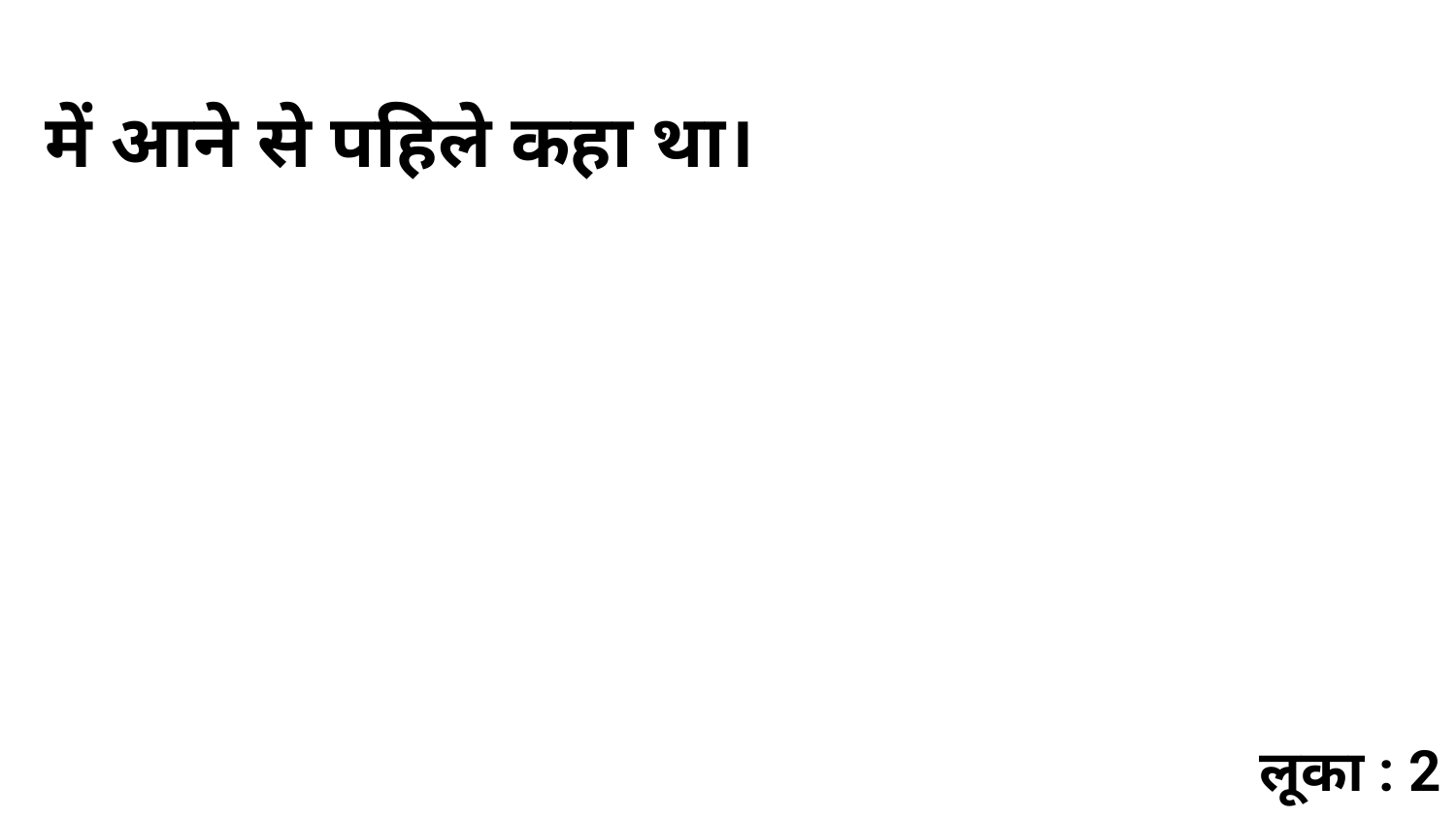

में आने से पहिले कहा था।
लूका : 2